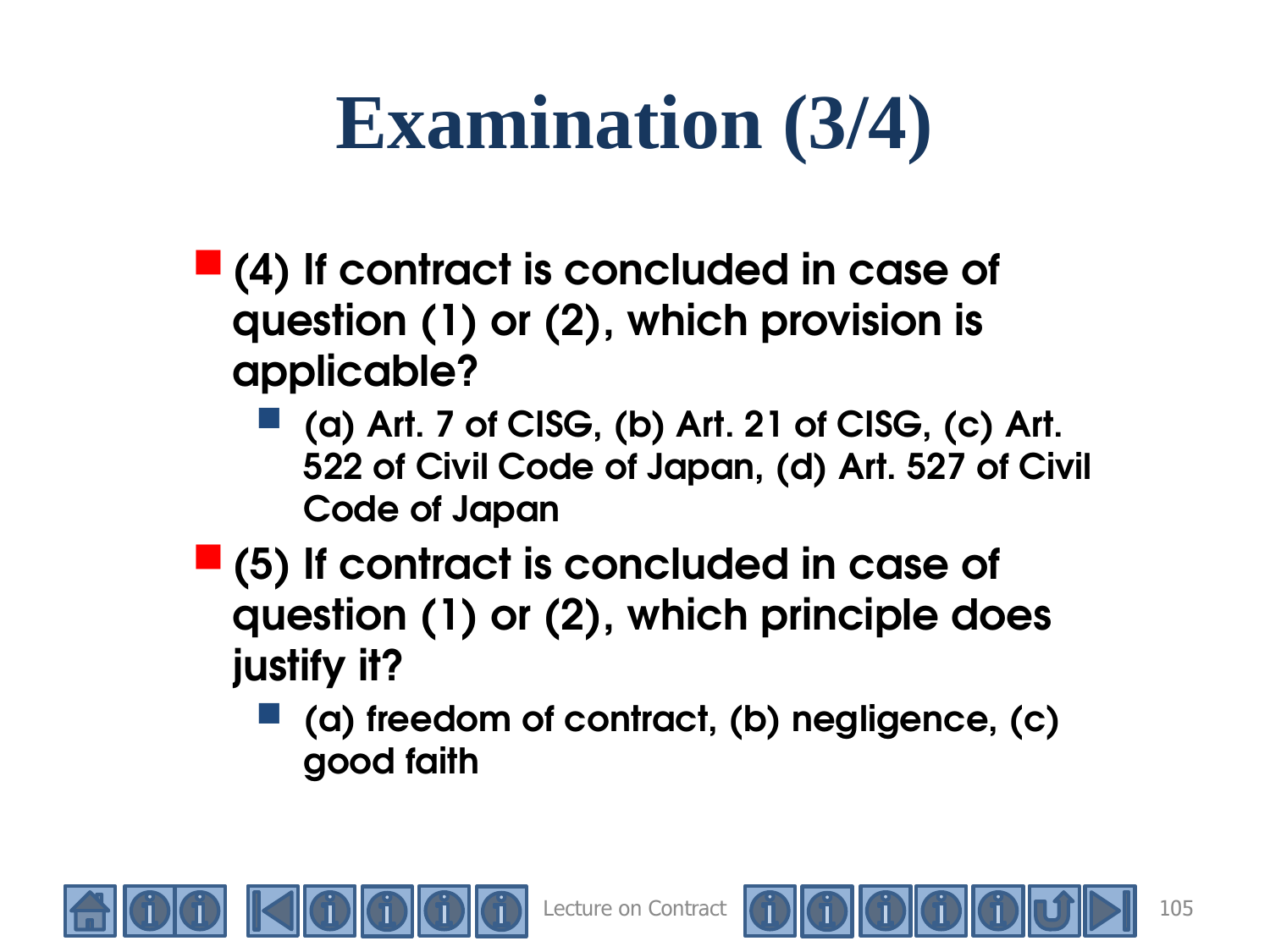

# Examination (3/4)
(4) If contract is concluded in case of question (1) or (2), which provision is applicable?
(a) Art. 7 of CISG, (b) Art. 21 of CISG, (c) Art. 522 of Civil Code of Japan, (d) Art. 527 of Civil Code of Japan
(5) If contract is concluded in case of question (1) or (2), which principle does justify it?
(a) freedom of contract, (b) negligence, (c) good faith
Lecture on Contract
105